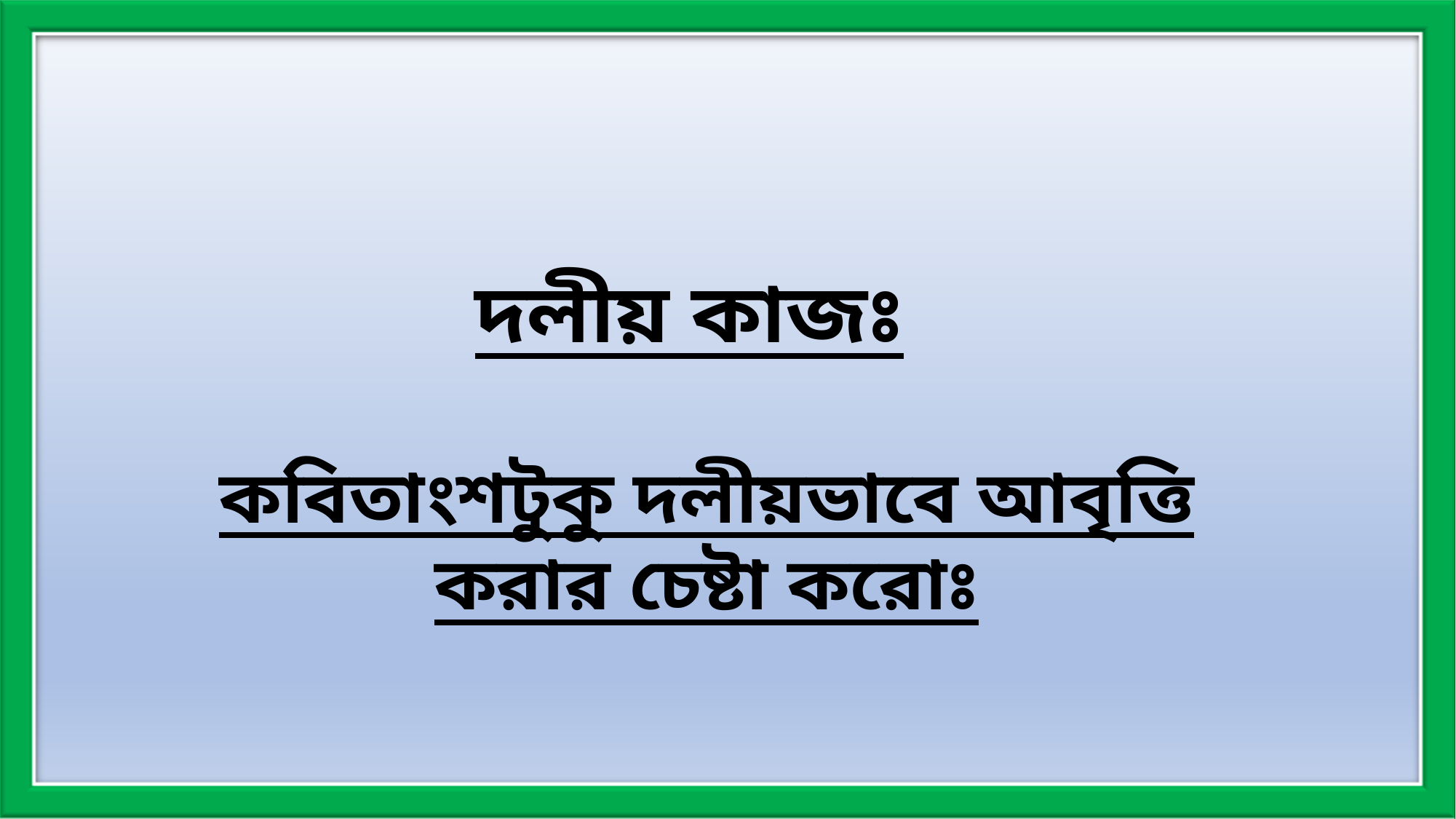

দলীয় কাজঃ
কবিতাংশটুকু দলীয়ভাবে আবৃত্তি করার চেষ্টা করোঃ